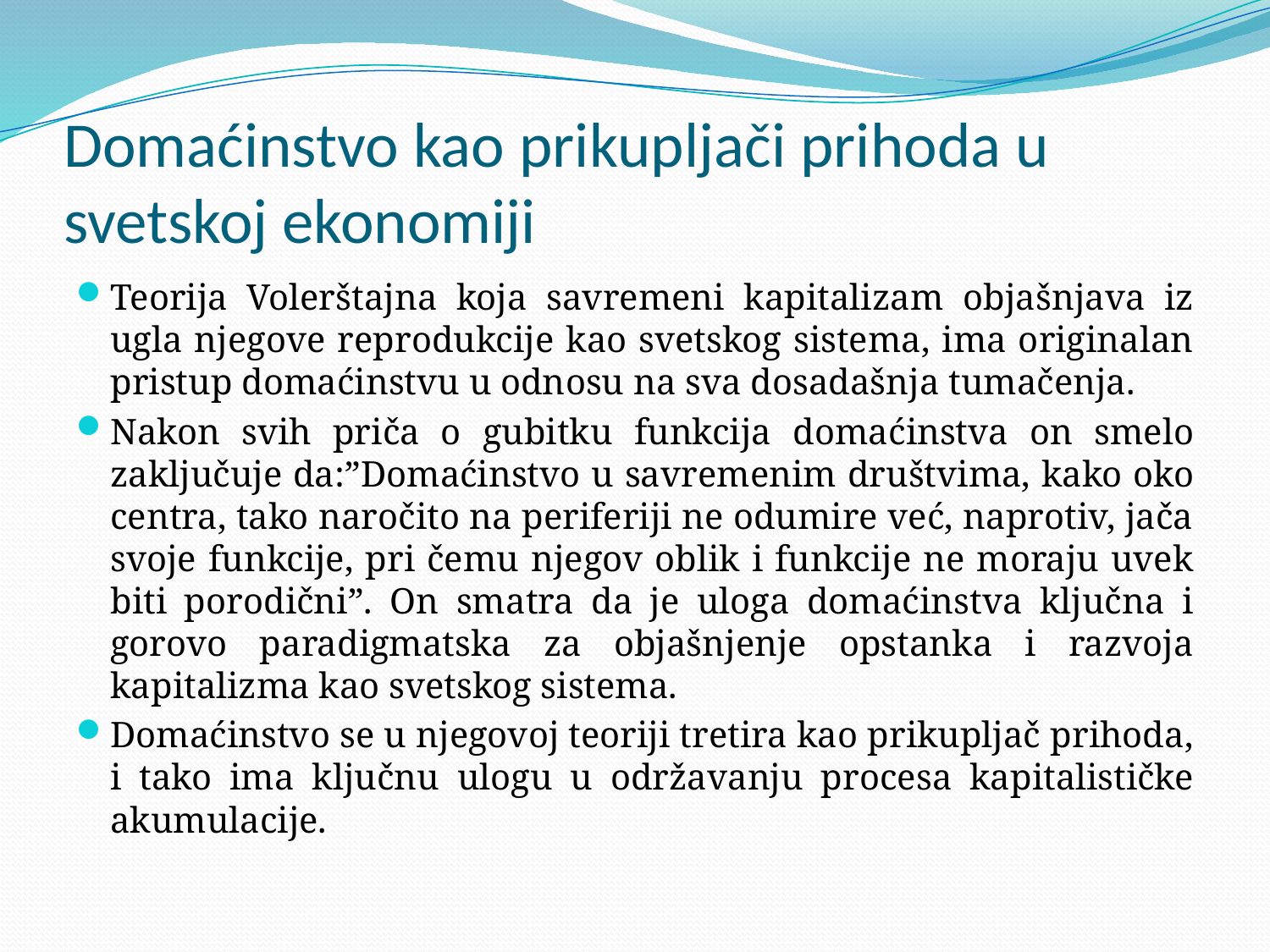

# Domaćinstvo kao prikupljači prihoda u svetskoj ekonomiji
Teorija Volerštajna koja savremeni kapitalizam objašnjava iz ugla njegove reprodukcije kao svetskog sistema, ima originalan pristup domaćinstvu u odnosu na sva dosadašnja tumačenja.
Nakon svih priča o gubitku funkcija domaćinstva on smelo zaključuje da:”Domaćinstvo u savremenim društvima, kako oko centra, tako naročito na periferiji ne odumire već, naprotiv, jača svoje funkcije, pri čemu njegov oblik i funkcije ne moraju uvek biti porodični”. On smatra da je uloga domaćinstva ključna i gorovo paradigmatska za objašnjenje opstanka i razvoja kapitalizma kao svetskog sistema.
Domaćinstvo se u njegovoj teoriji tretira kao prikupljač prihoda, i tako ima ključnu ulogu u održavanju procesa kapitalističke akumulacije.